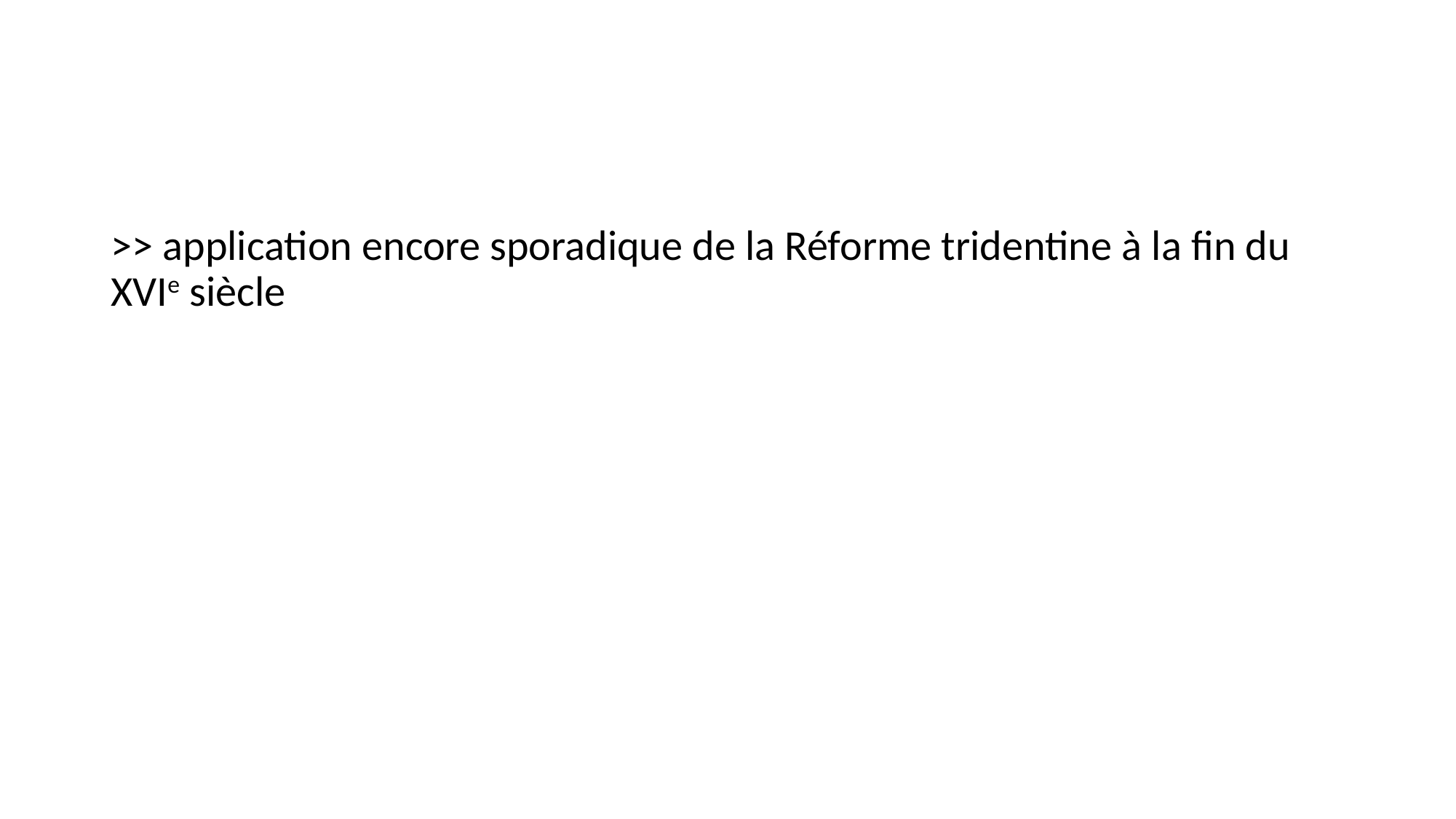

#
>> application encore sporadique de la Réforme tridentine à la fin du XVIe siècle